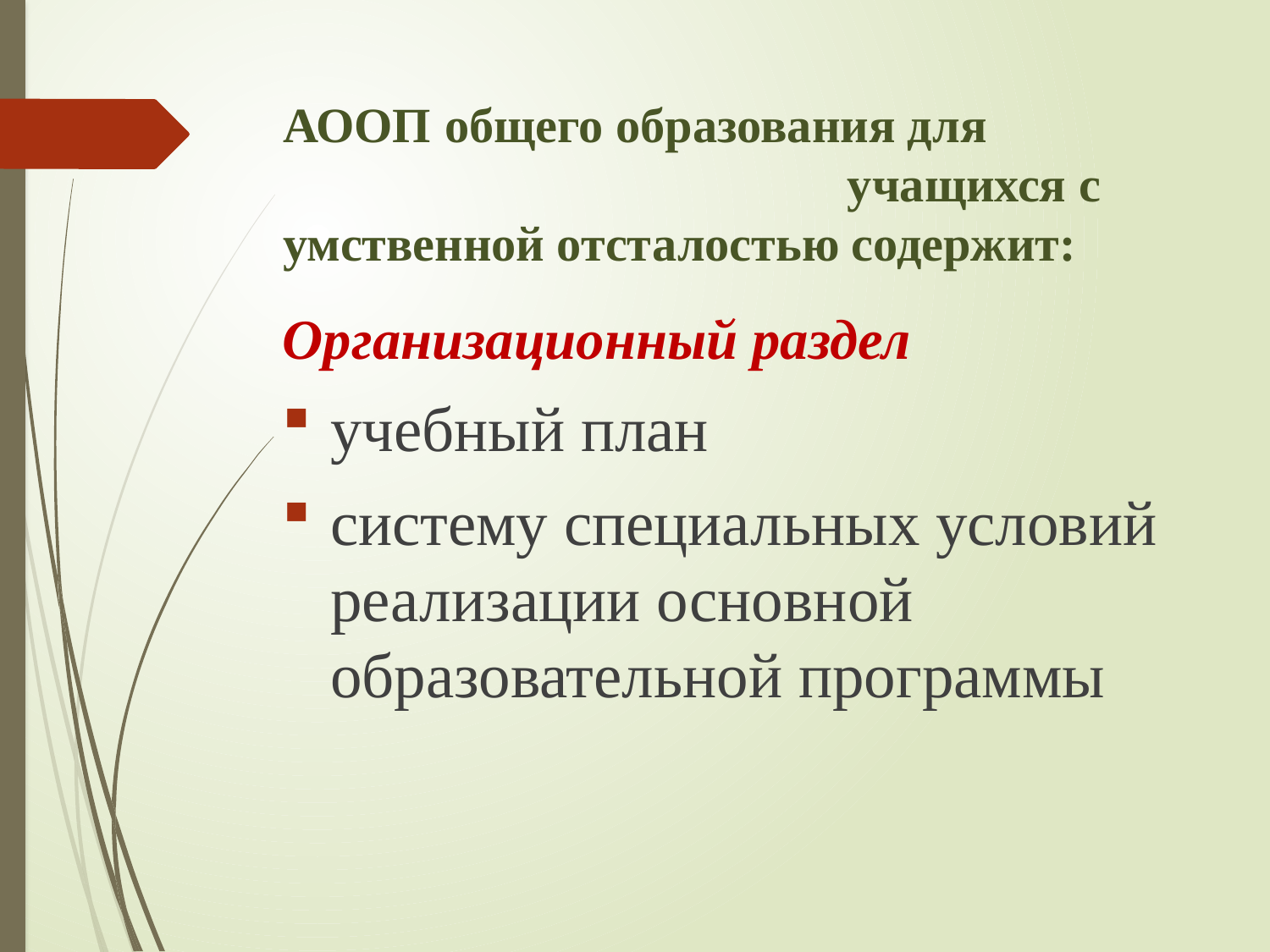

# АООП общего образования для                                                              учащихся с умственной отсталостью содержит:
Организационный раздел
учебный план
систему специальных условий реализации основной образовательной программы